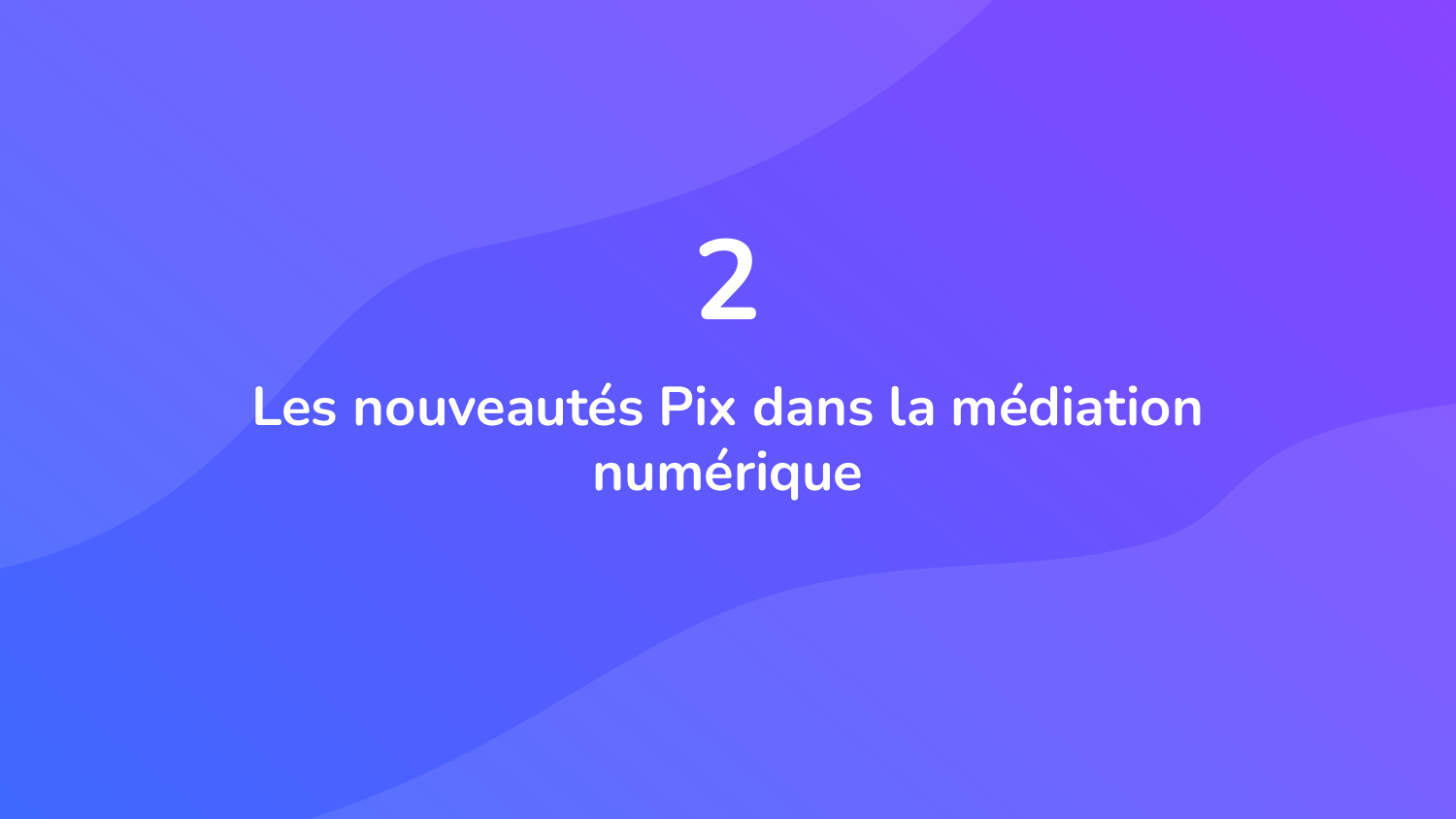

2
# Les nouveautés Pix dans la médiation numérique